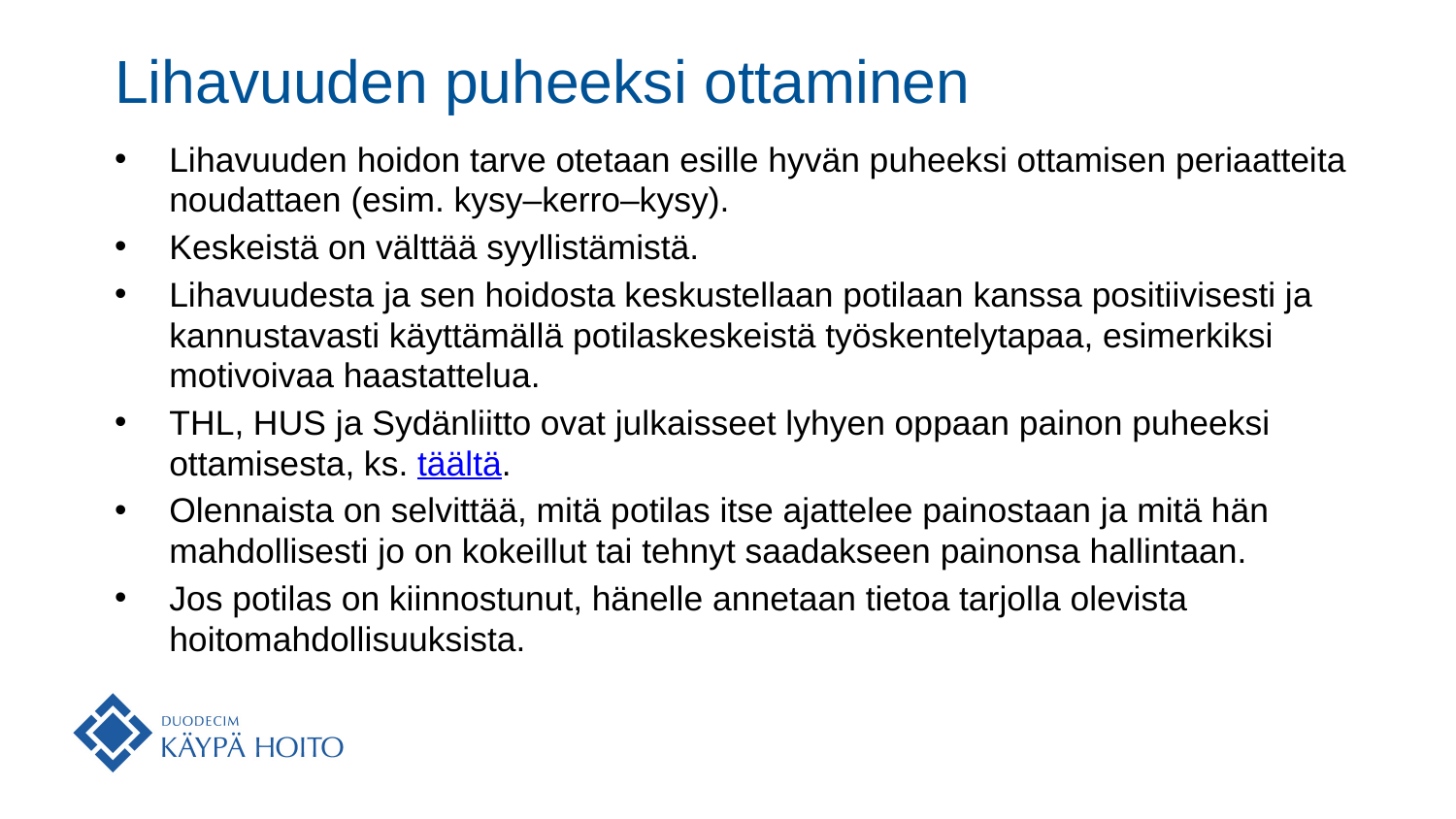

# Lihavuuden puheeksi ottaminen
Lihavuuden hoidon tarve otetaan esille hyvän puheeksi ottamisen periaatteita noudattaen (esim. kysy–kerro–kysy).
Keskeistä on välttää syyllistämistä.
Lihavuudesta ja sen hoidosta keskustellaan potilaan kanssa positiivisesti ja kannustavasti käyttämällä potilaskeskeistä työskentelytapaa, esimerkiksi motivoivaa haastattelua.
THL, HUS ja Sydänliitto ovat julkaisseet lyhyen oppaan painon puheeksi ottamisesta, ks. täältä.
Olennaista on selvittää, mitä potilas itse ajattelee painostaan ja mitä hän mahdollisesti jo on kokeillut tai tehnyt saadakseen painonsa hallintaan.
Jos potilas on kiinnostunut, hänelle annetaan tietoa tarjolla olevista hoitomahdollisuuksista.